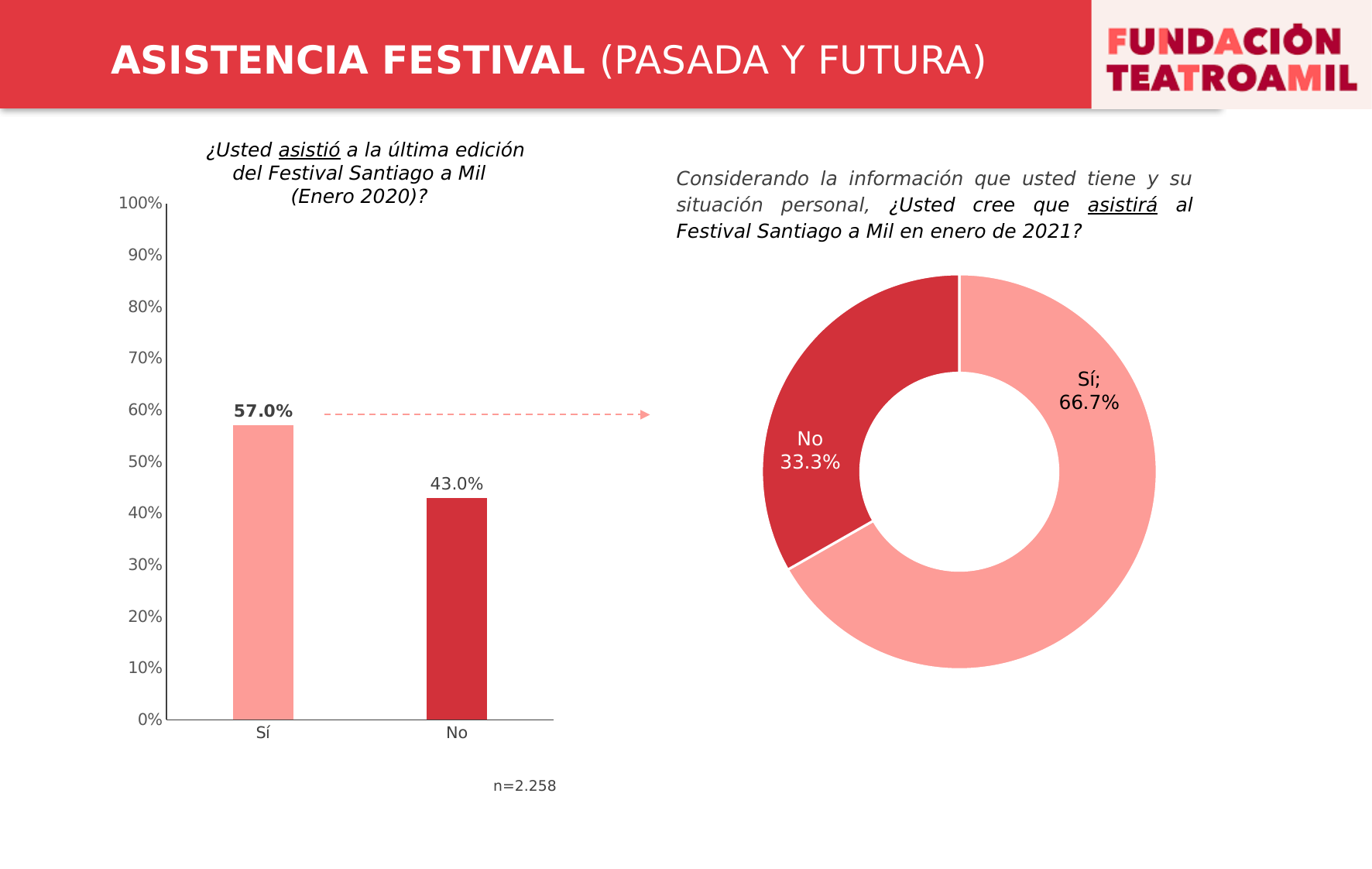

ASISTENCIA FESTIVAL (PASADA Y FUTURA)
 ¿Usted asistió a la última edición del Festival Santiago a Mil
(Enero 2020)?
Considerando la información que usted tiene y su situación personal, ¿Usted cree que asistirá al Festival Santiago a Mil en enero de 2021?

### Chart

| Category | Serie 1 |
|---|---|
| Sí | 0.5704162976085031 |
| No | 0.4295837023914969 |

### Chart

| Category | Ventas |
|---|---|
| Sí | 0.6674622116149562 |
| No | 0.3325377883850438 |
n=2.258